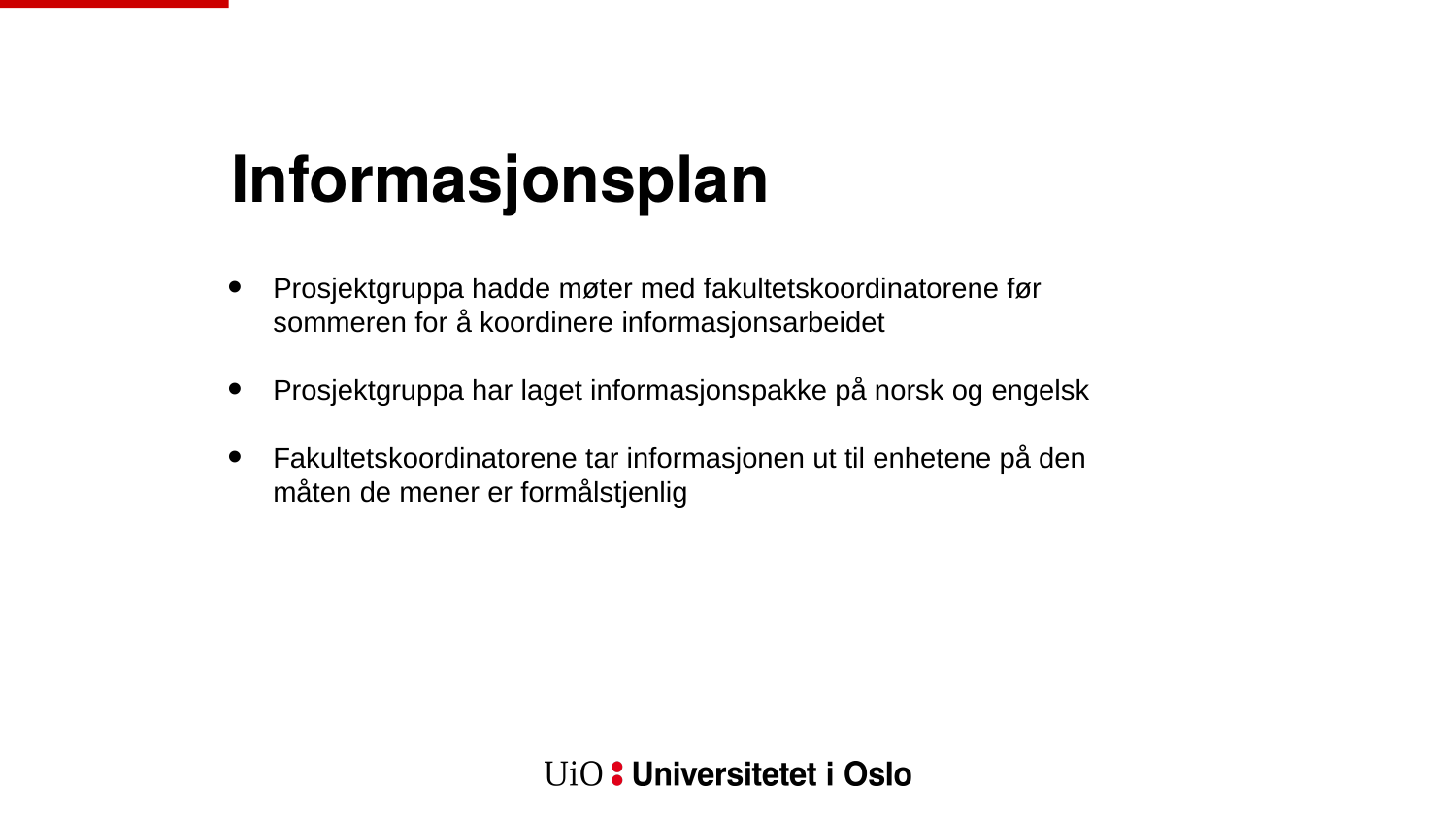

# Informasjonsplan
Prosjektgruppa hadde møter med fakultetskoordinatorene før sommeren for å koordinere informasjonsarbeidet

Prosjektgruppa har laget informasjonspakke på norsk og engelsk

Fakultetskoordinatorene tar informasjonen ut til enhetene på den måten de mener er formålstjenlig